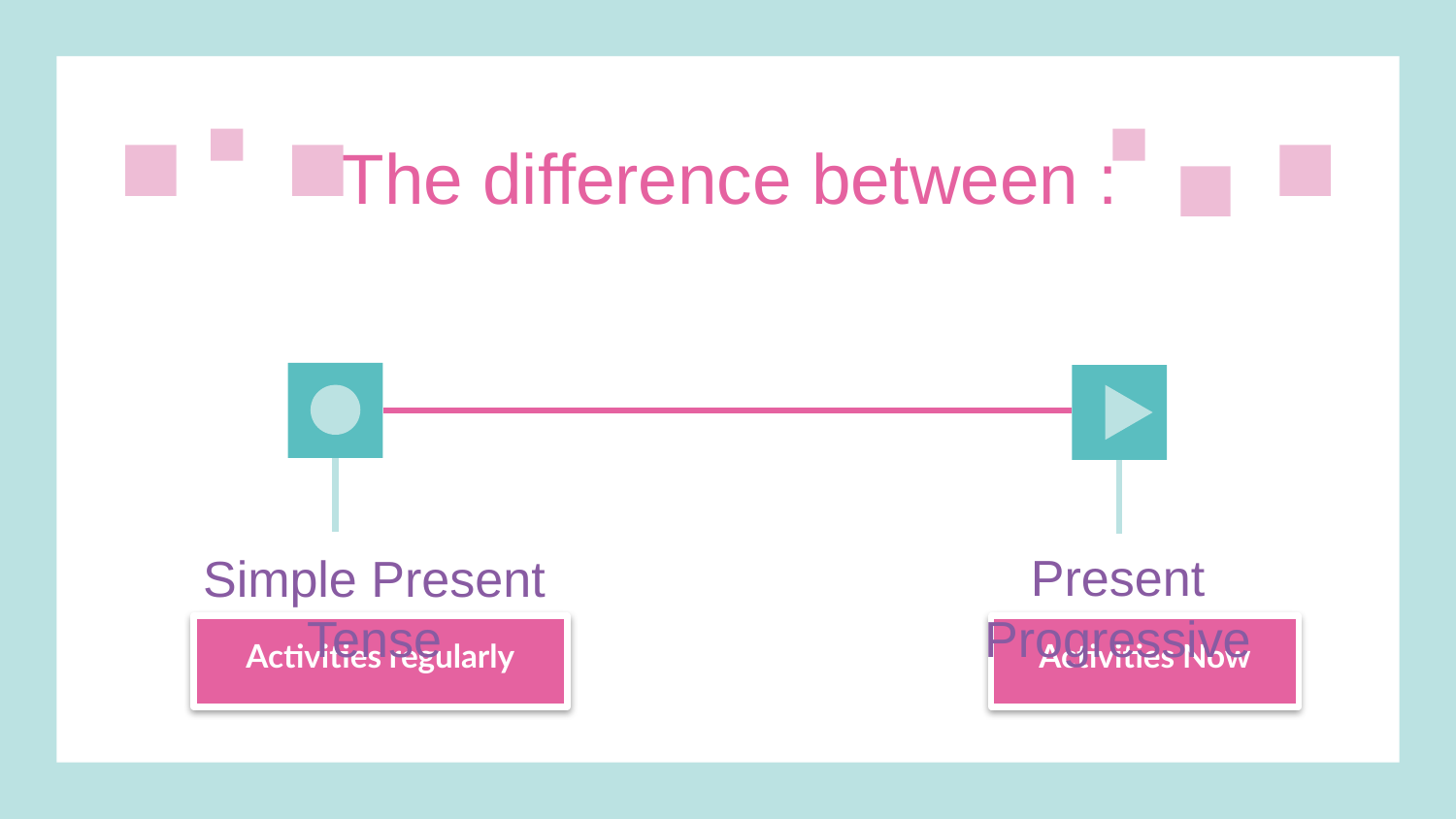

# The difference between :

Present Progressive
Simple Present Tense
Activities regularly
Activities Now